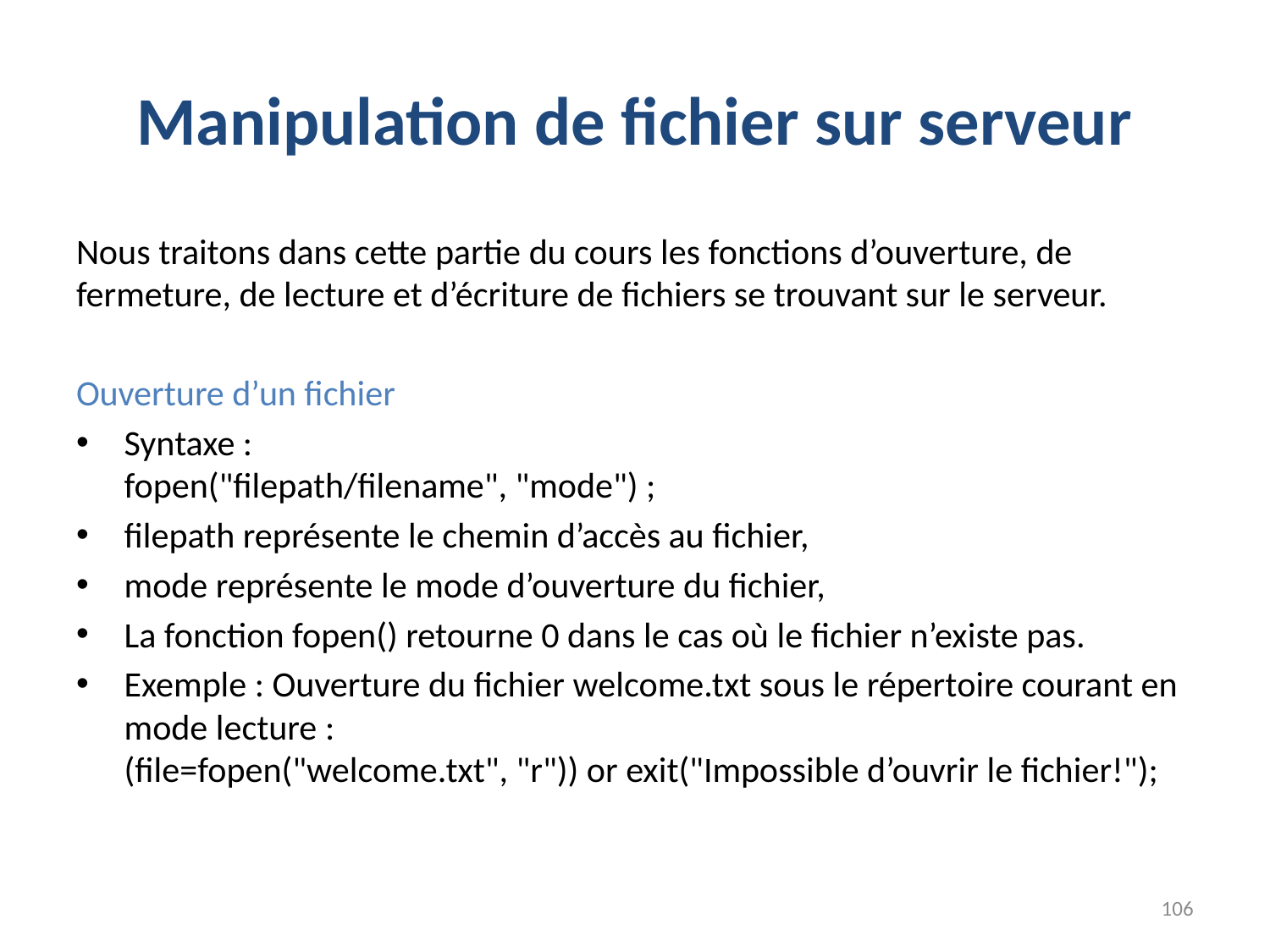

# Manipulation de fichier sur serveur
Nous traitons dans cette partie du cours les fonctions d’ouverture, de fermeture, de lecture et d’écriture de fichiers se trouvant sur le serveur.

Ouverture d’un fichier
Syntaxe :
		fopen("filepath/filename", "mode") ;
filepath représente le chemin d’accès au fichier,
mode représente le mode d’ouverture du fichier,
La fonction fopen() retourne 0 dans le cas où le fichier n’existe pas.
Exemple : Ouverture du fichier welcome.txt sous le répertoire courant en mode lecture :
		(file=fopen("welcome.txt", "r")) or exit("Impossible d’ouvrir le fichier!");

106